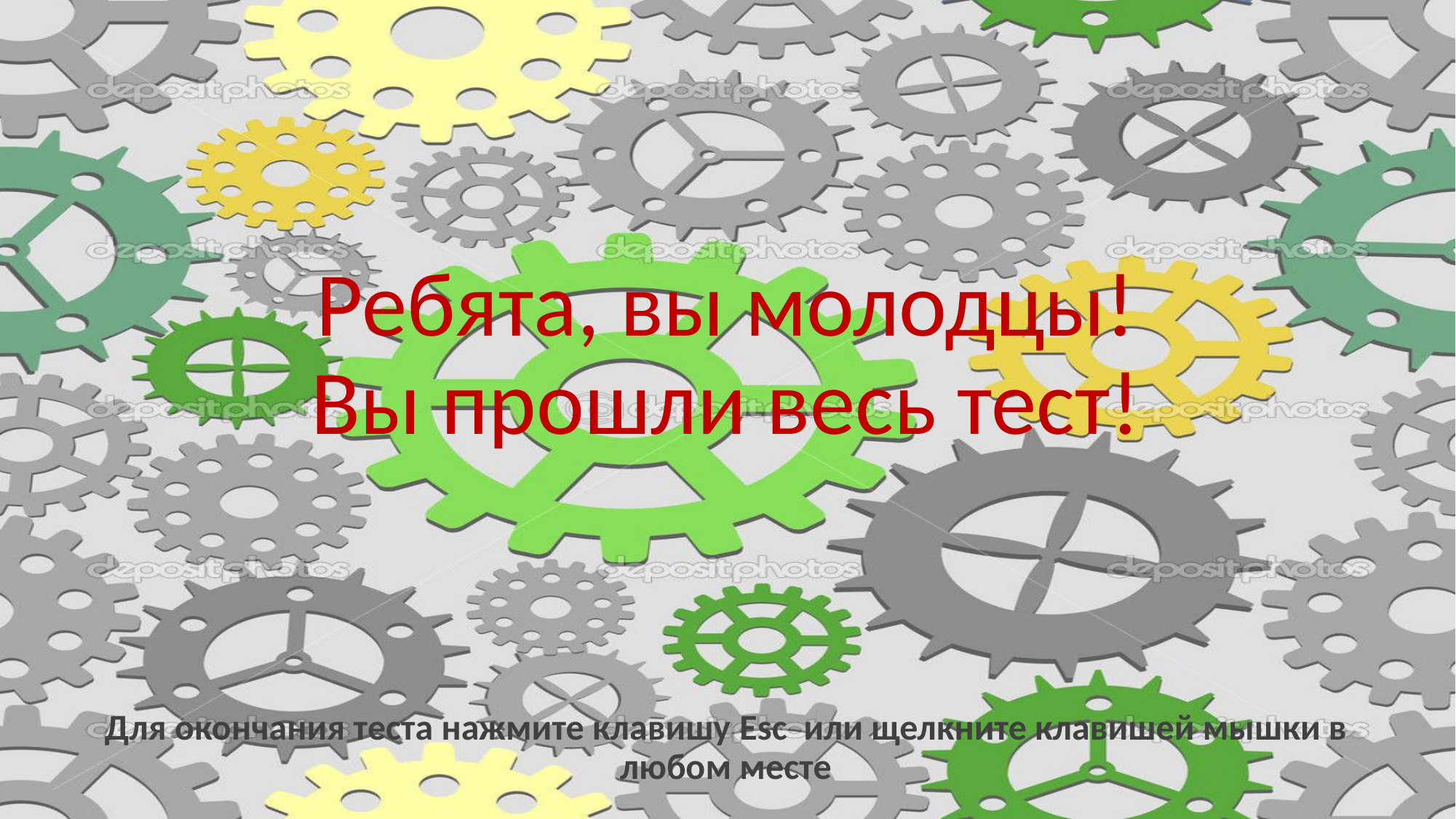

# Ребята, вы молодцы! Вы прошли весь тест!

Для окончания теста нажмите клавишу Esc  или щелкните клавишей мышки в любом месте